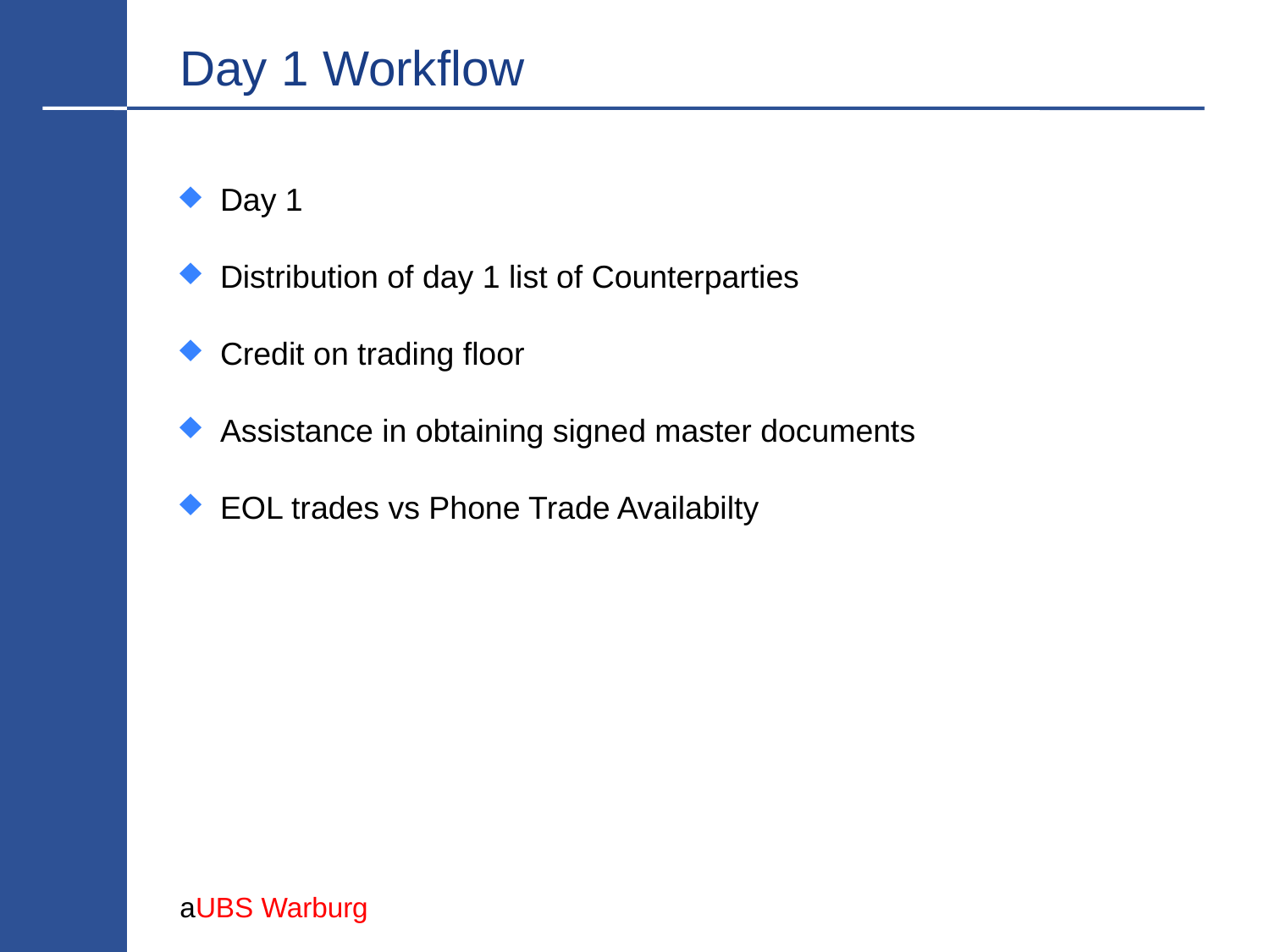

# Day 1 Workflow
Day 1
Distribution of day 1 list of Counterparties
Credit on trading floor
Assistance in obtaining signed master documents
EOL trades vs Phone Trade Availabilty